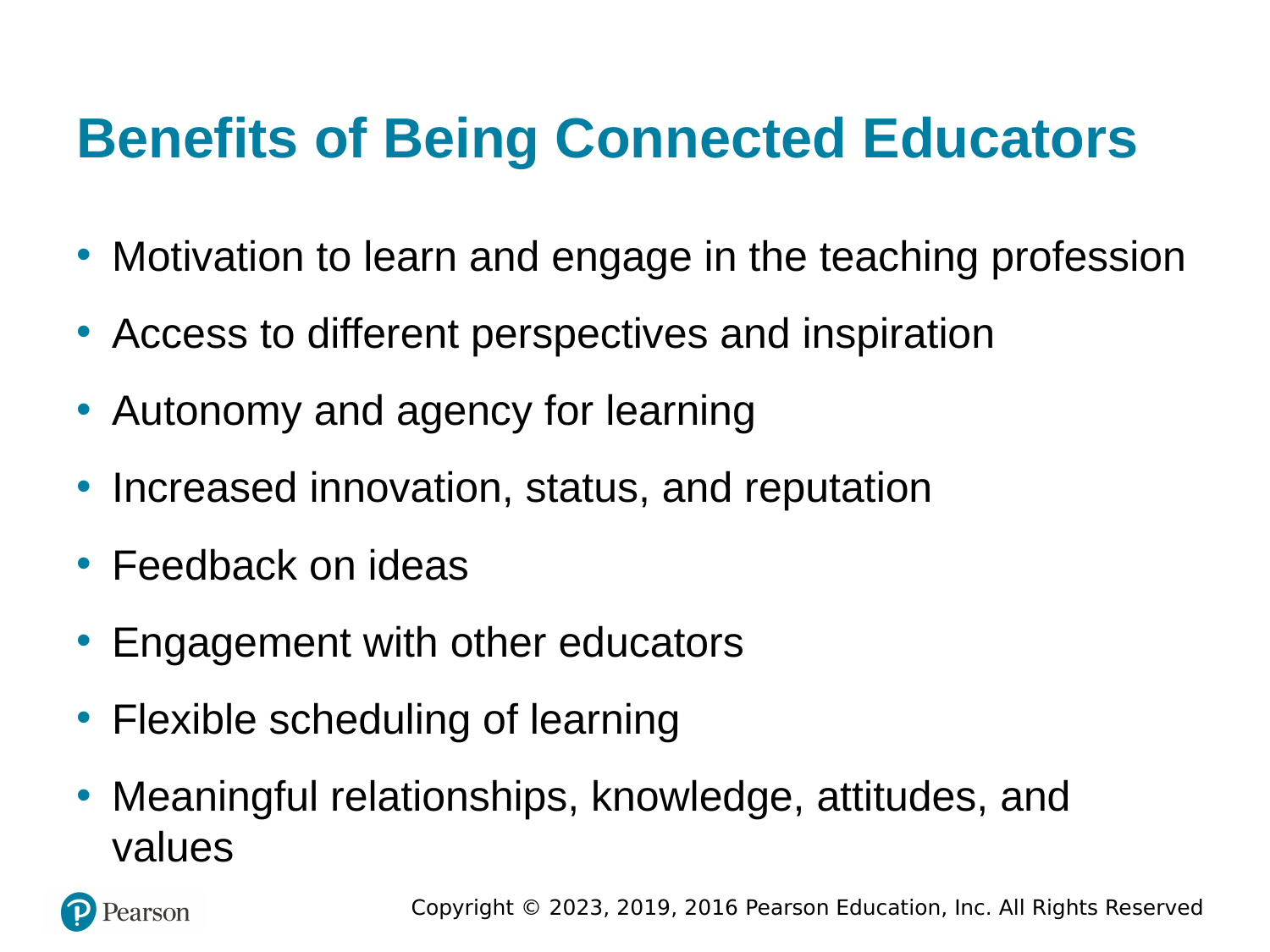

# Benefits of Being Connected Educators
Motivation to learn and engage in the teaching profession​
Access to different perspectives and inspiration​
Autonomy and agency for learning​
Increased innovation, status, and reputation​
Feedback on ideas​
Engagement with other educators​
Flexible scheduling of learning​
Meaningful relationships, knowledge, attitudes, and values​